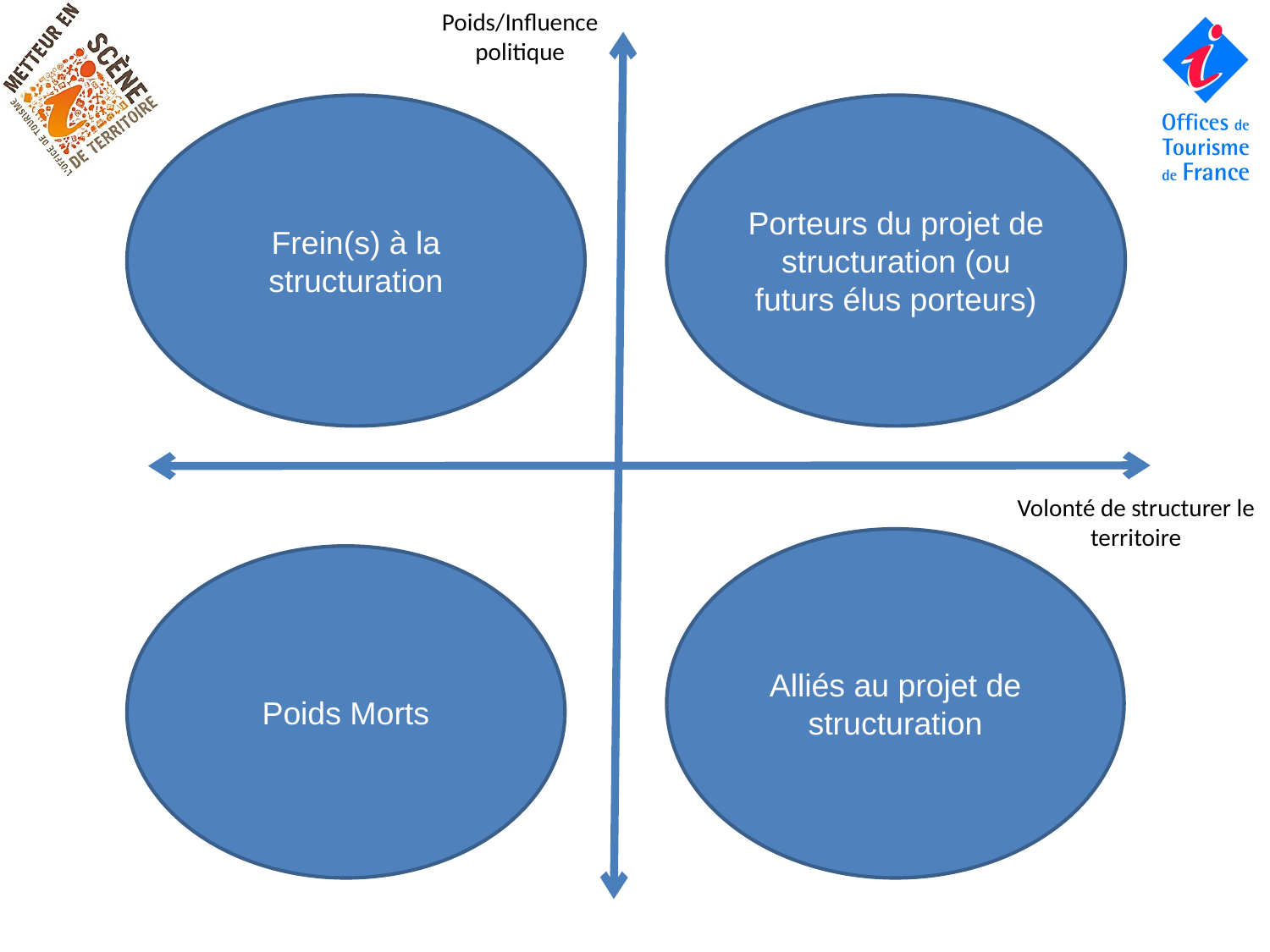

Poids/Influence politique
Frein(s) à la structuration
Porteurs du projet de structuration (ou futurs élus porteurs)
Volonté de structurer le territoire
Alliés au projet de structuration
Poids Morts